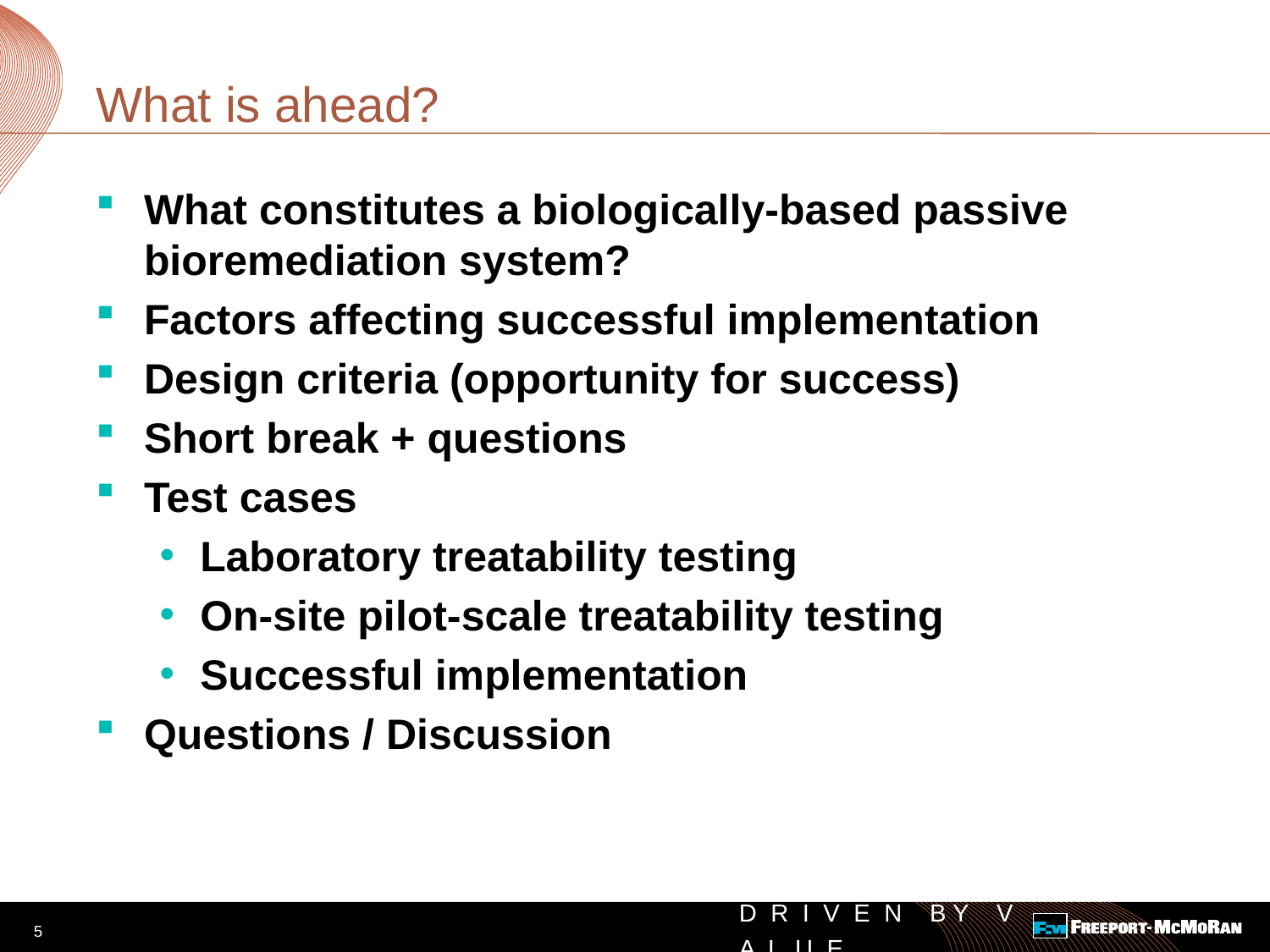

# What is ahead?
What constitutes a biologically-based passive bioremediation system?
Factors affecting successful implementation
Design criteria (opportunity for success)
Short break + questions
Test cases
Laboratory treatability testing
On-site pilot-scale treatability testing
Successful implementation
Questions / Discussion
5